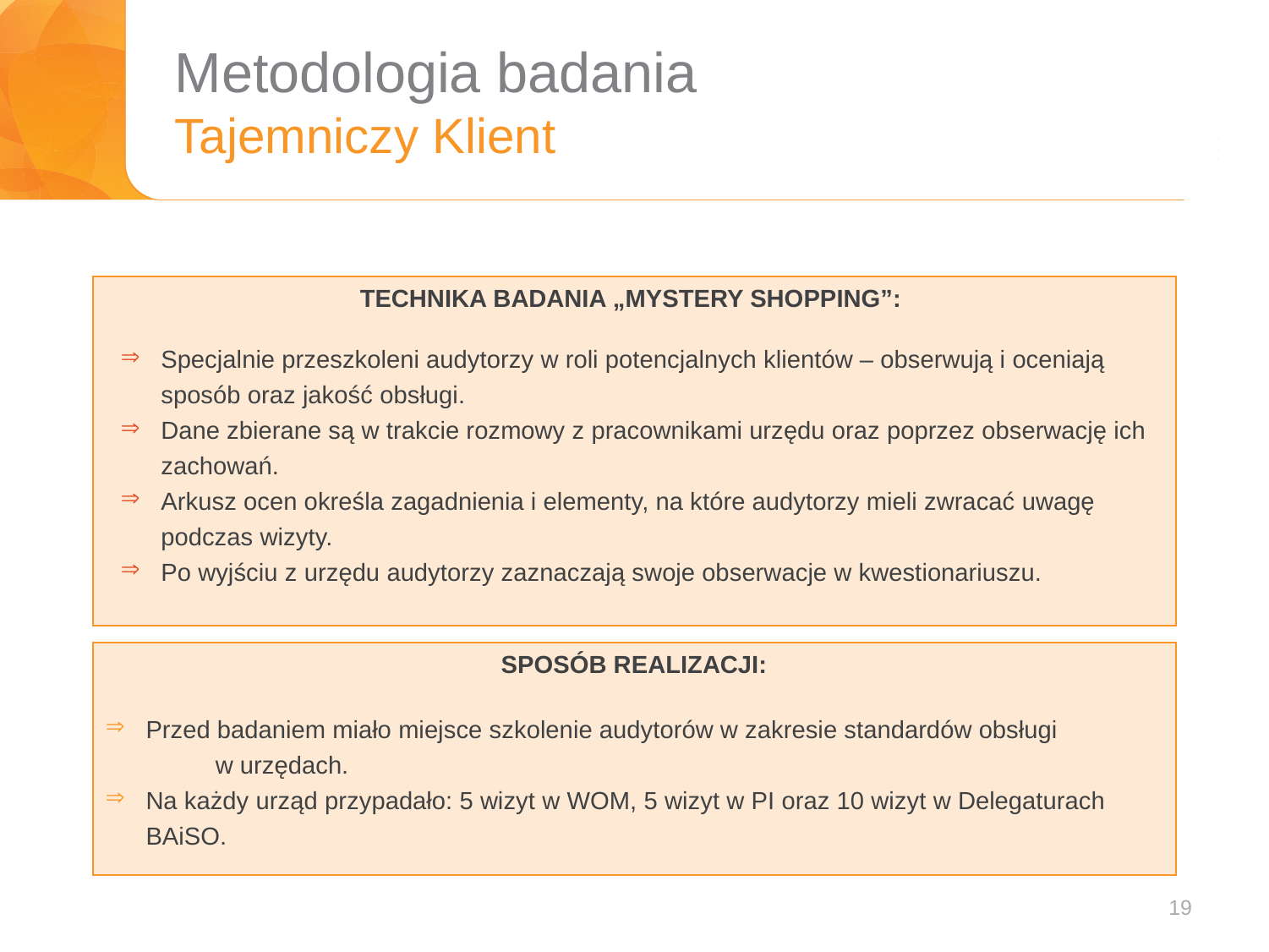

# Metodologia badania Tajemniczy Klient
TECHNIKA BADANIA „MYSTERY SHOPPING”:

Specjalnie przeszkoleni audytorzy w roli potencjalnych klientów – obserwują i oceniają sposób oraz jakość obsługi.
Dane zbierane są w trakcie rozmowy z pracownikami urzędu oraz poprzez obserwację ich zachowań.
Arkusz ocen określa zagadnienia i elementy, na które audytorzy mieli zwracać uwagę podczas wizyty.
Po wyjściu z urzędu audytorzy zaznaczają swoje obserwacje w kwestionariuszu.
SPOSÓB REALIZACJI:

Przed badaniem miało miejsce szkolenie audytorów w zakresie standardów obsługi                         w urzędach.
Na każdy urząd przypadało: 5 wizyt w WOM, 5 wizyt w PI oraz 10 wizyt w Delegaturach BAiSO.
19